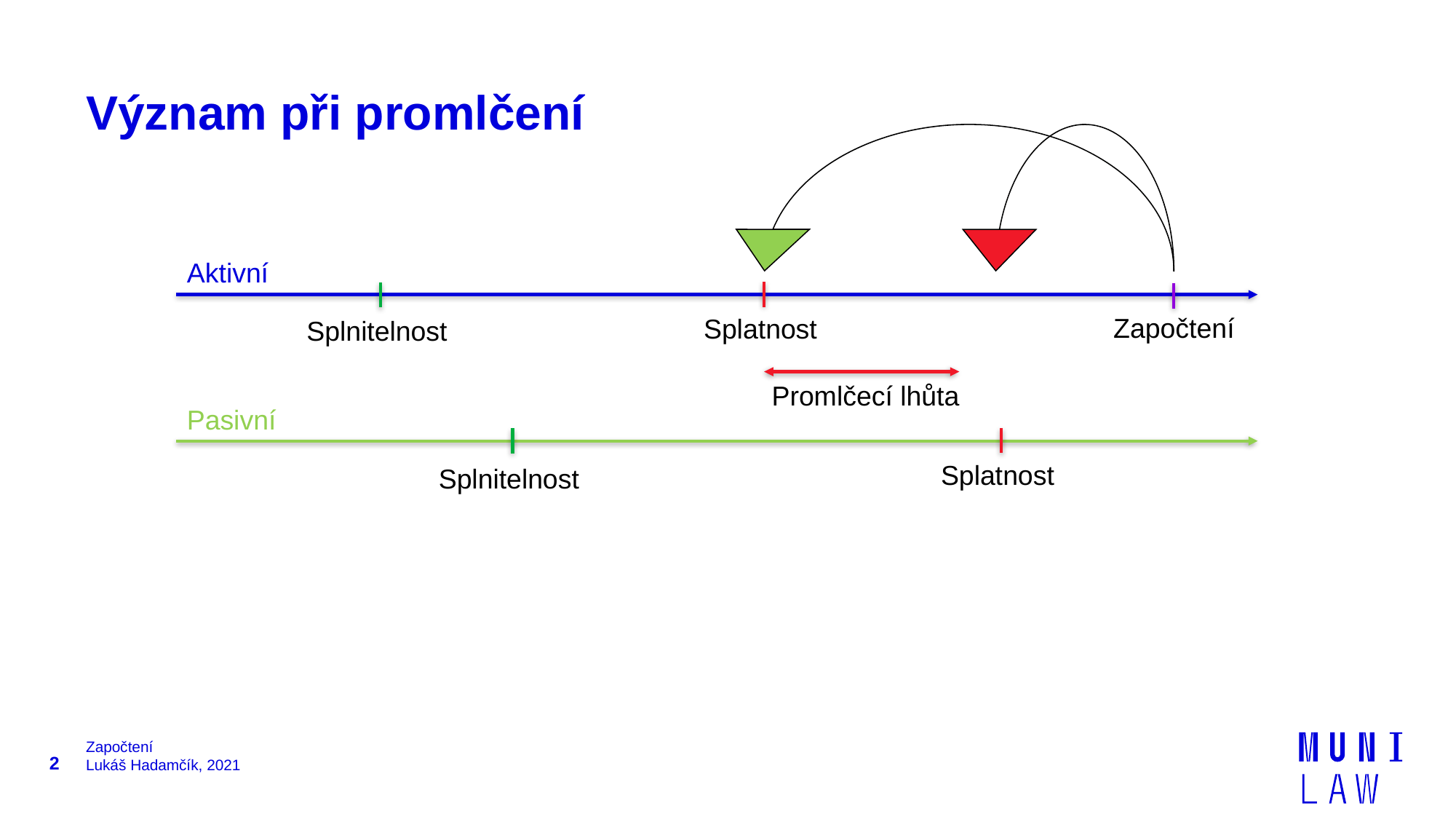

# Význam při promlčení

Aktivní
Započtení
Splatnost
Splnitelnost
Promlčecí lhůta
Pasivní
Splatnost
Splnitelnost
2
Započtení
Lukáš Hadamčík, 2021